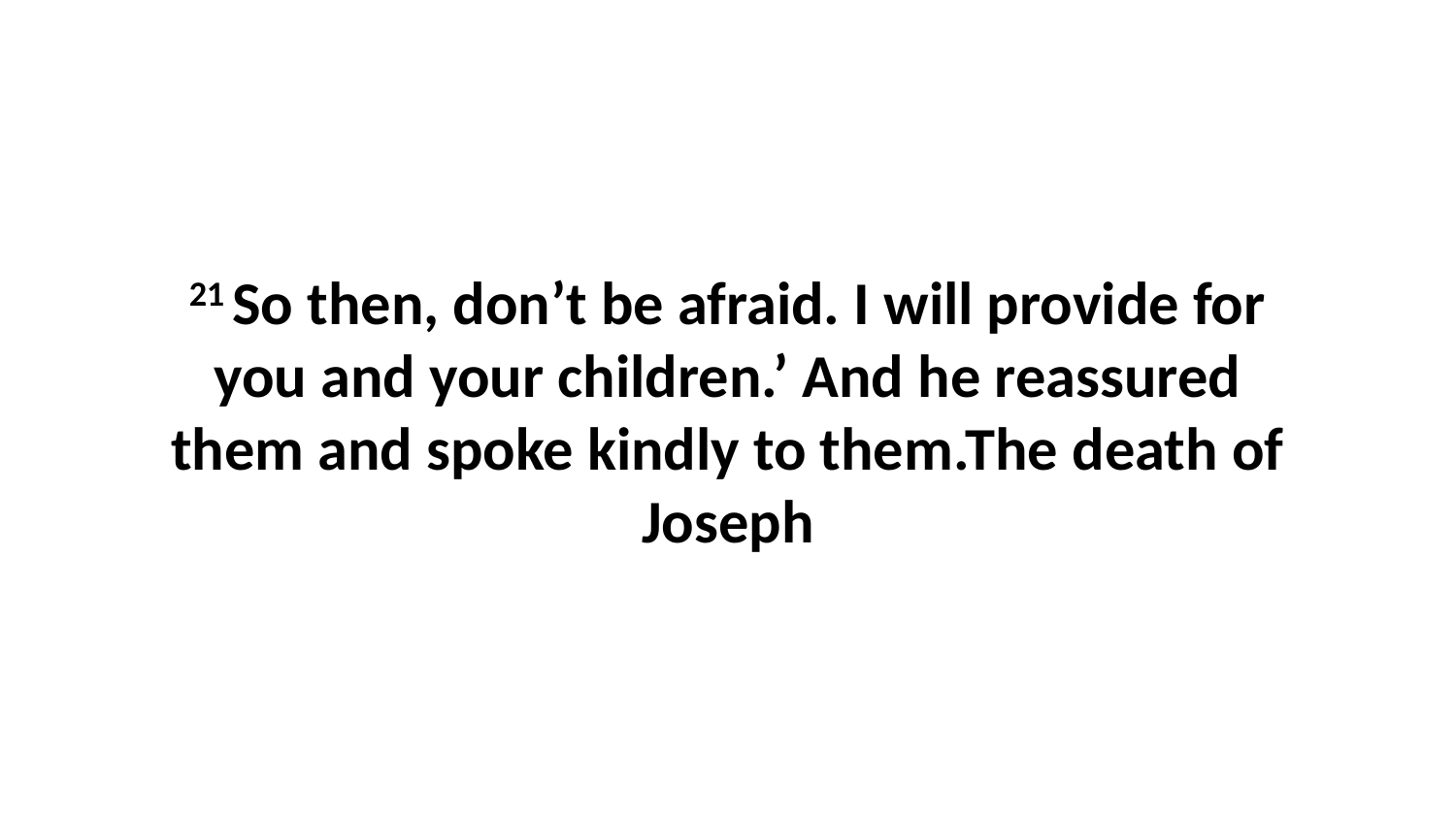

21 So then, don’t be afraid. I will provide for you and your children.’ And he reassured them and spoke kindly to them.The death of Joseph